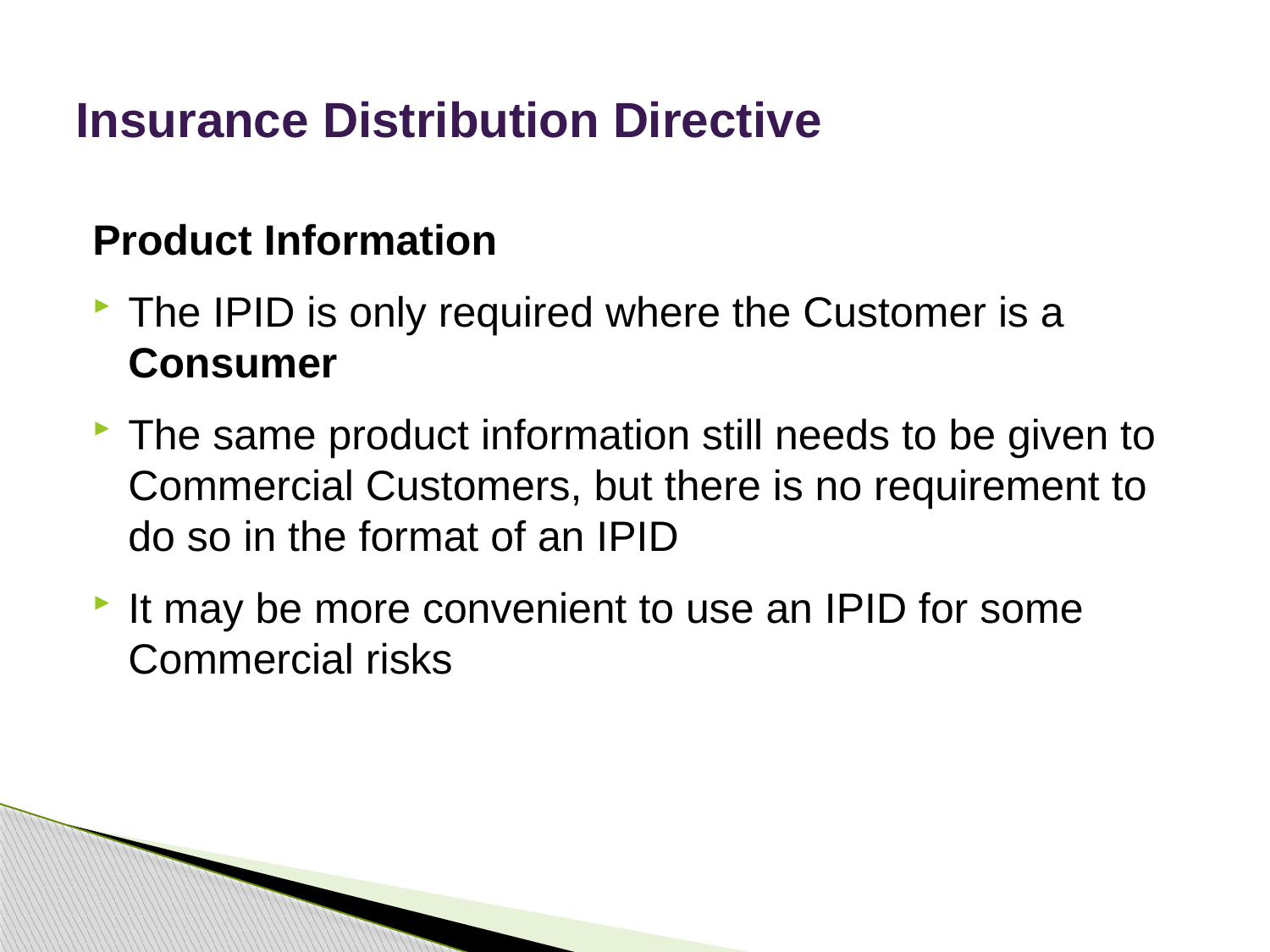

# Insurance Distribution Directive
Product Information
The IPID is only required where the Customer is a Consumer
The same product information still needs to be given to Commercial Customers, but there is no requirement to do so in the format of an IPID
It may be more convenient to use an IPID for some Commercial risks